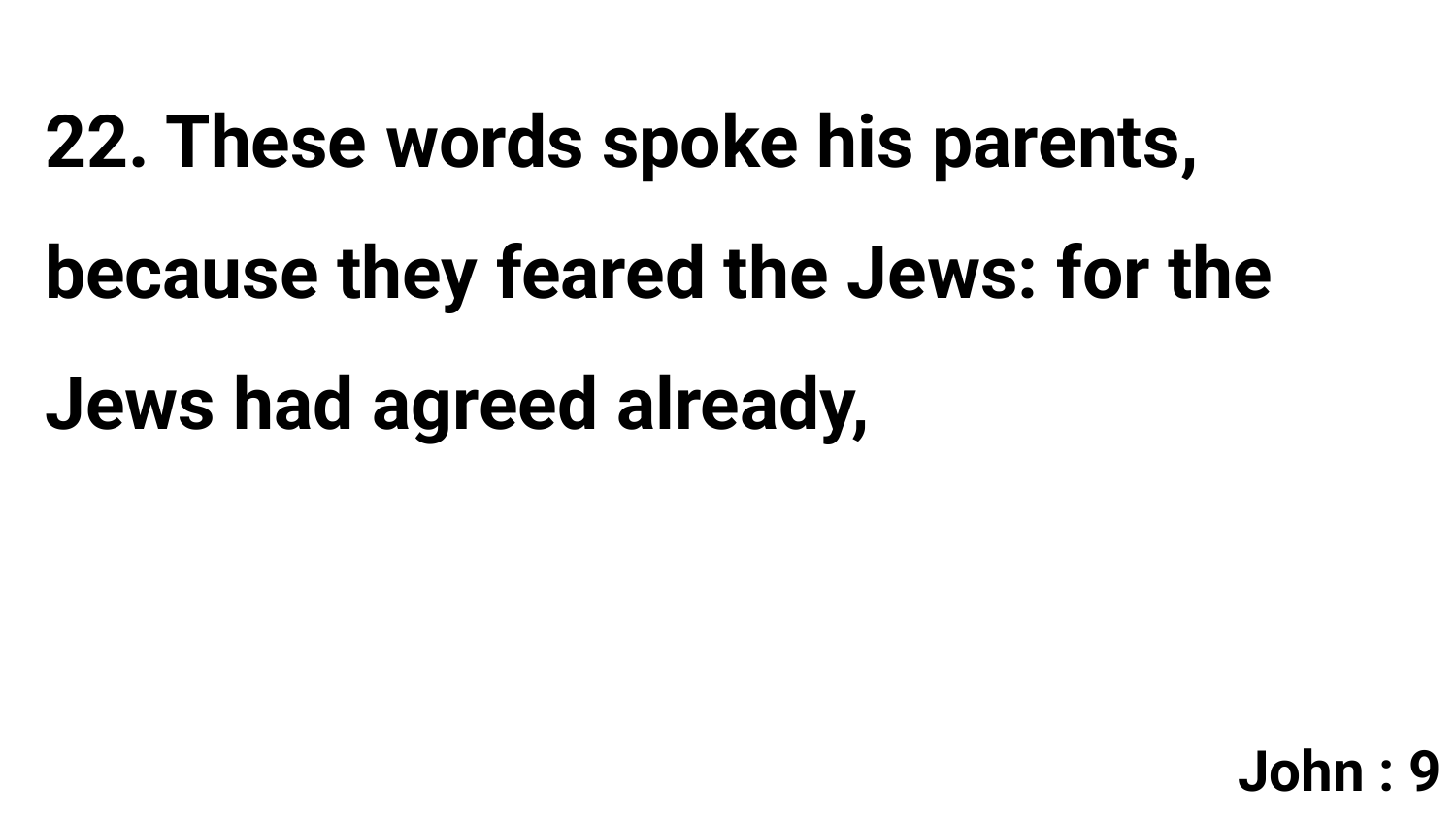

22. These words spoke his parents, because they feared the Jews: for the Jews had agreed already,
John : 9